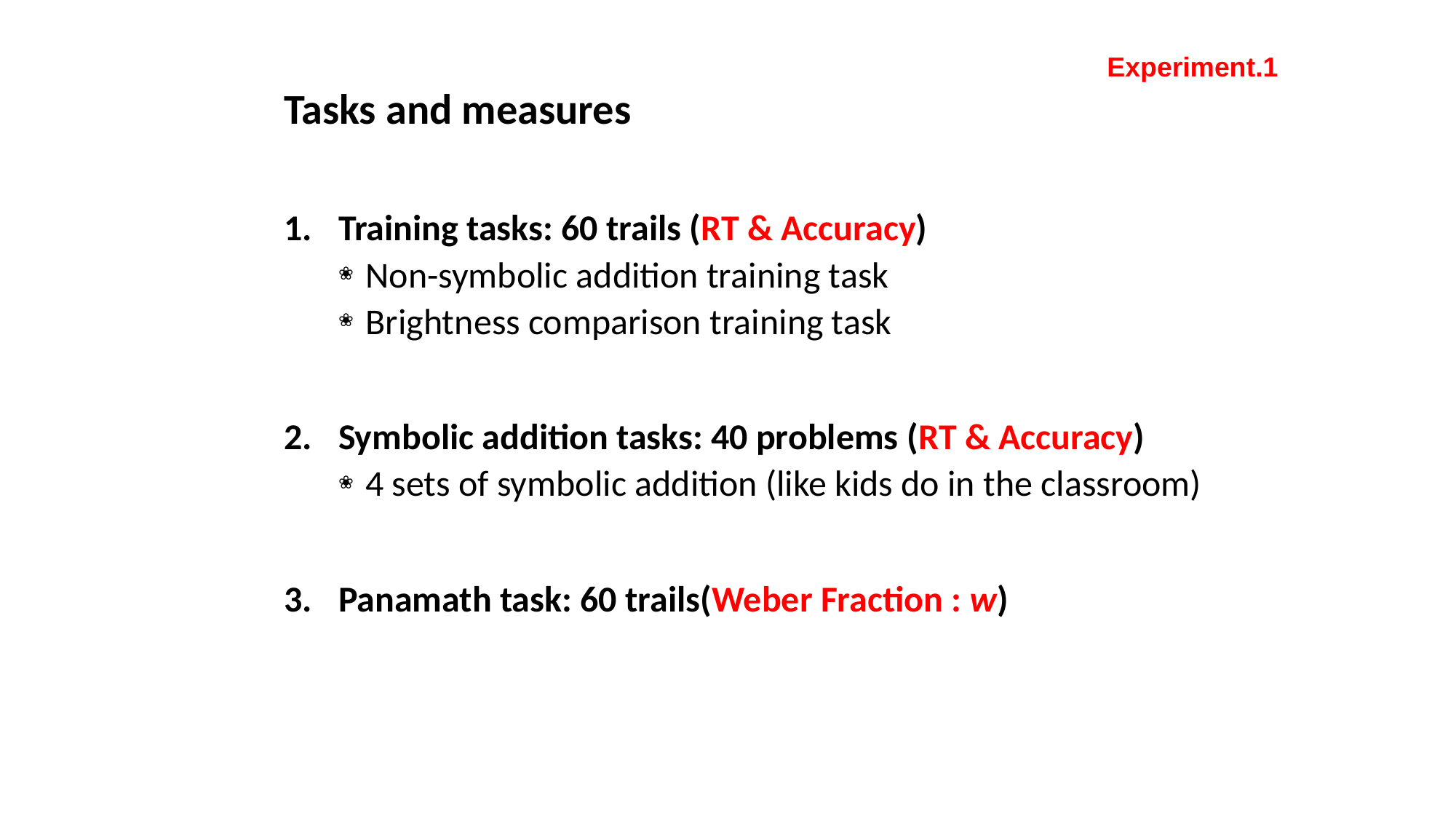

Experiment.1
Tasks and measures

Training tasks: 60 trails (RT & Accuracy)
Non-symbolic addition training task
Brightness comparison training task

Symbolic addition tasks: 40 problems (RT & Accuracy)
4 sets of symbolic addition (like kids do in the classroom)

Panamath task: 60 trails(Weber Fraction : w)